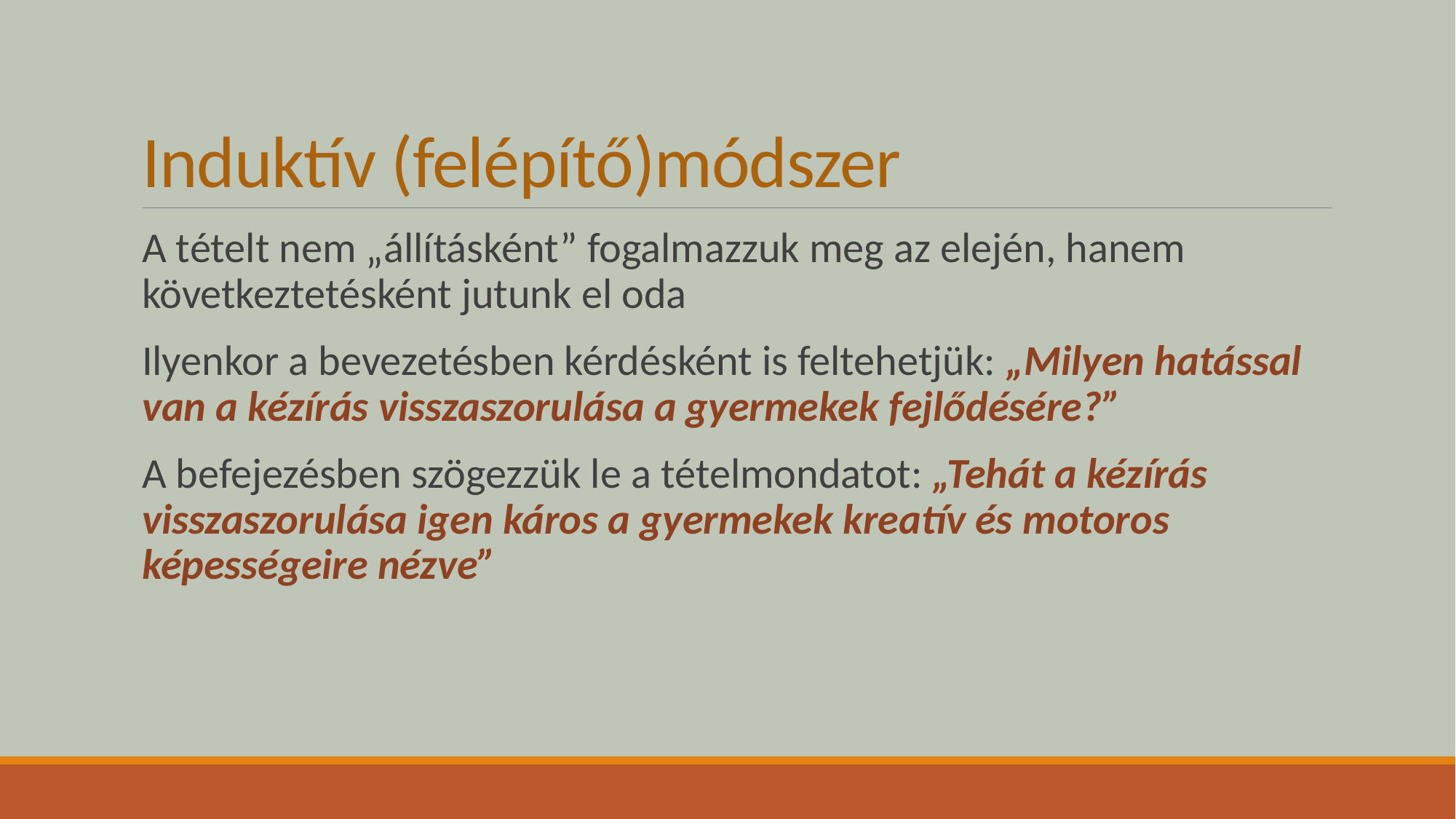

# Induktív (felépítő)módszer
A tételt nem „állításként” fogalmazzuk meg az elején, hanem következtetésként jutunk el oda
Ilyenkor a bevezetésben kérdésként is feltehetjük: „Milyen hatással van a kézírás visszaszorulása a gyermekek fejlődésére?”
A befejezésben szögezzük le a tételmondatot: „Tehát a kézírás visszaszorulása igen káros a gyermekek kreatív és motoros képességeire nézve”